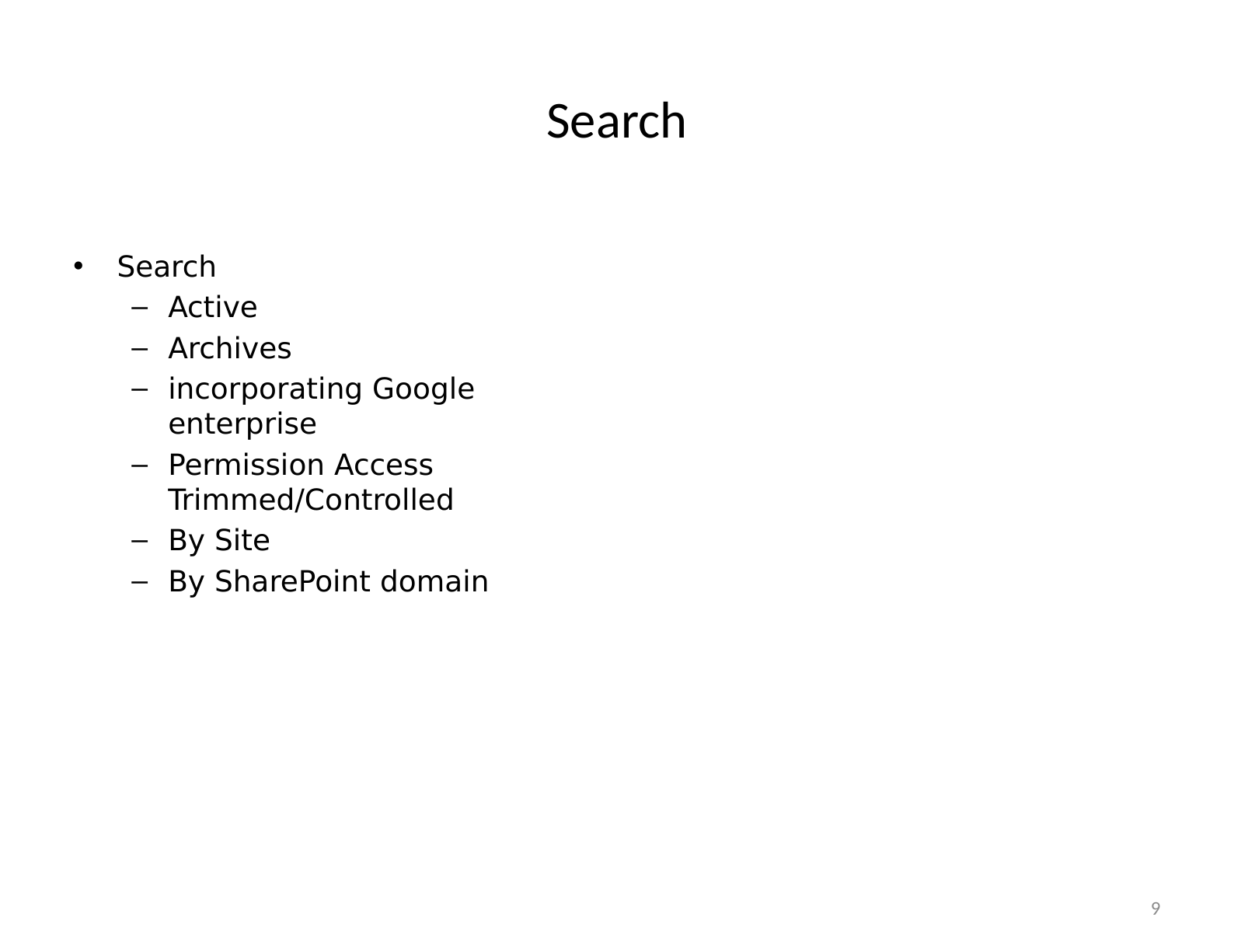

# Search
Search
Active
Archives
incorporating Google enterprise
Permission Access Trimmed/Controlled
By Site
By SharePoint domain

9